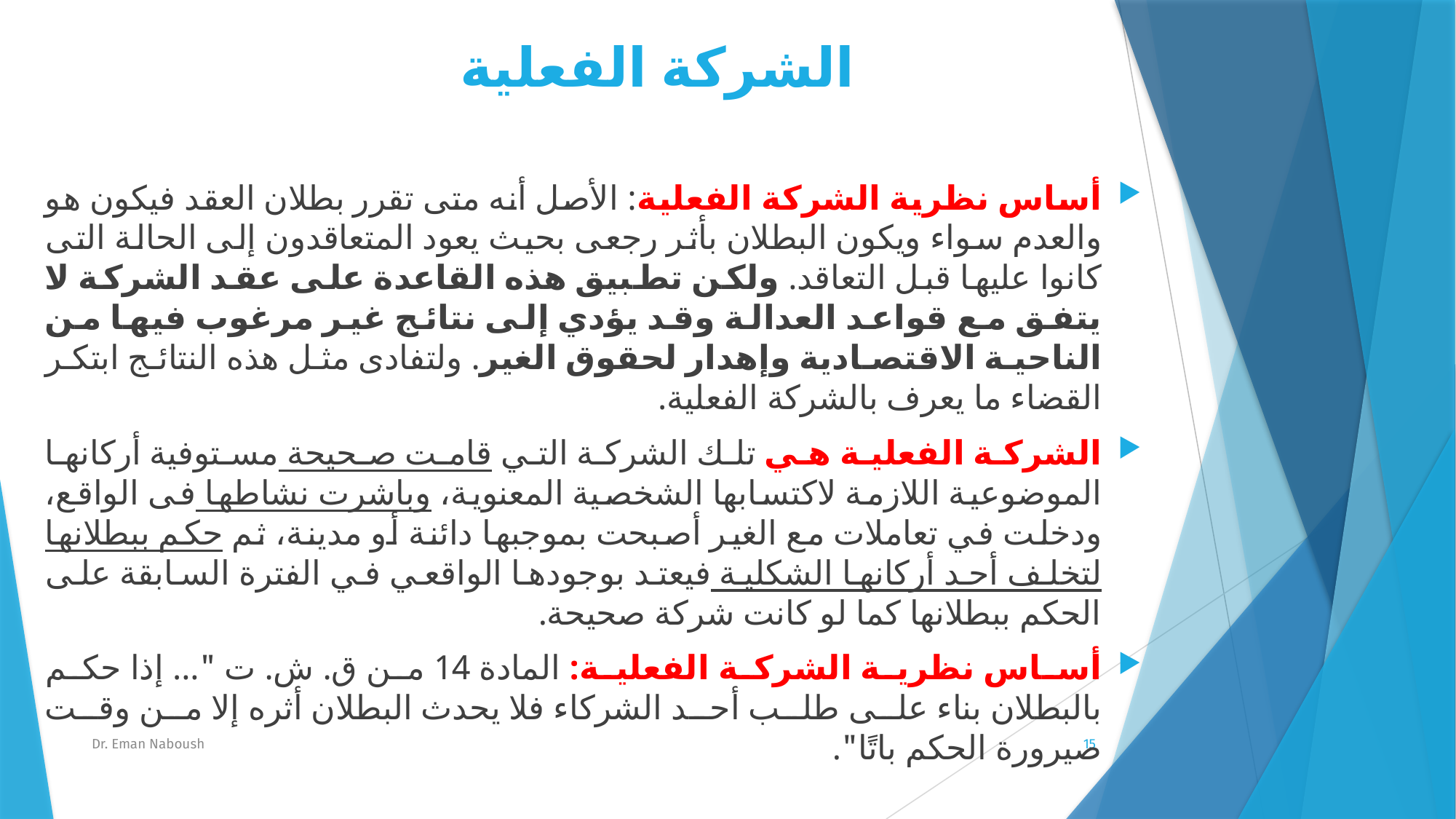

# الشركة الفعلية
أساس نظرية الشركة الفعلية: الأصل أنه متى تقرر بطلان العقد فيكون هو والعدم سواء ويكون البطلان بأثر رجعى بحيث يعود المتعاقدون إلى الحالة التى كانوا عليها قبل التعاقد. ولكن تطبيق هذه القاعدة على عقد الشركة لا يتفق مع قواعد العدالة وقد يؤدي إلى نتائج غير مرغوب فيها من الناحية الاقتصادية وإهدار لحقوق الغير. ولتفادى مثل هذه النتائج ابتكر القضاء ما يعرف بالشركة الفعلية.
الشركة الفعلية هي تلك الشركة التي قامت صحيحة مستوفية أركانها الموضوعية اللازمة لاكتسابها الشخصية المعنوية، وباشرت نشاطها فى الواقع، ودخلت في تعاملات مع الغير أصبحت بموجبها دائنة أو مدينة، ثم حكم ببطلانها لتخلف أحد أركانها الشكلية فيعتد بوجودها الواقعي في الفترة السابقة على الحكم ببطلانها كما لو كانت شركة صحيحة.
أساس نظرية الشركة الفعلية: المادة 14 من ق. ش. ت "... إذا حكم بالبطلان بناء على طلب أحد الشركاء فلا يحدث البطلان أثره إلا من وقت صيرورة الحكم باتًا".
Dr. Eman Naboush
15